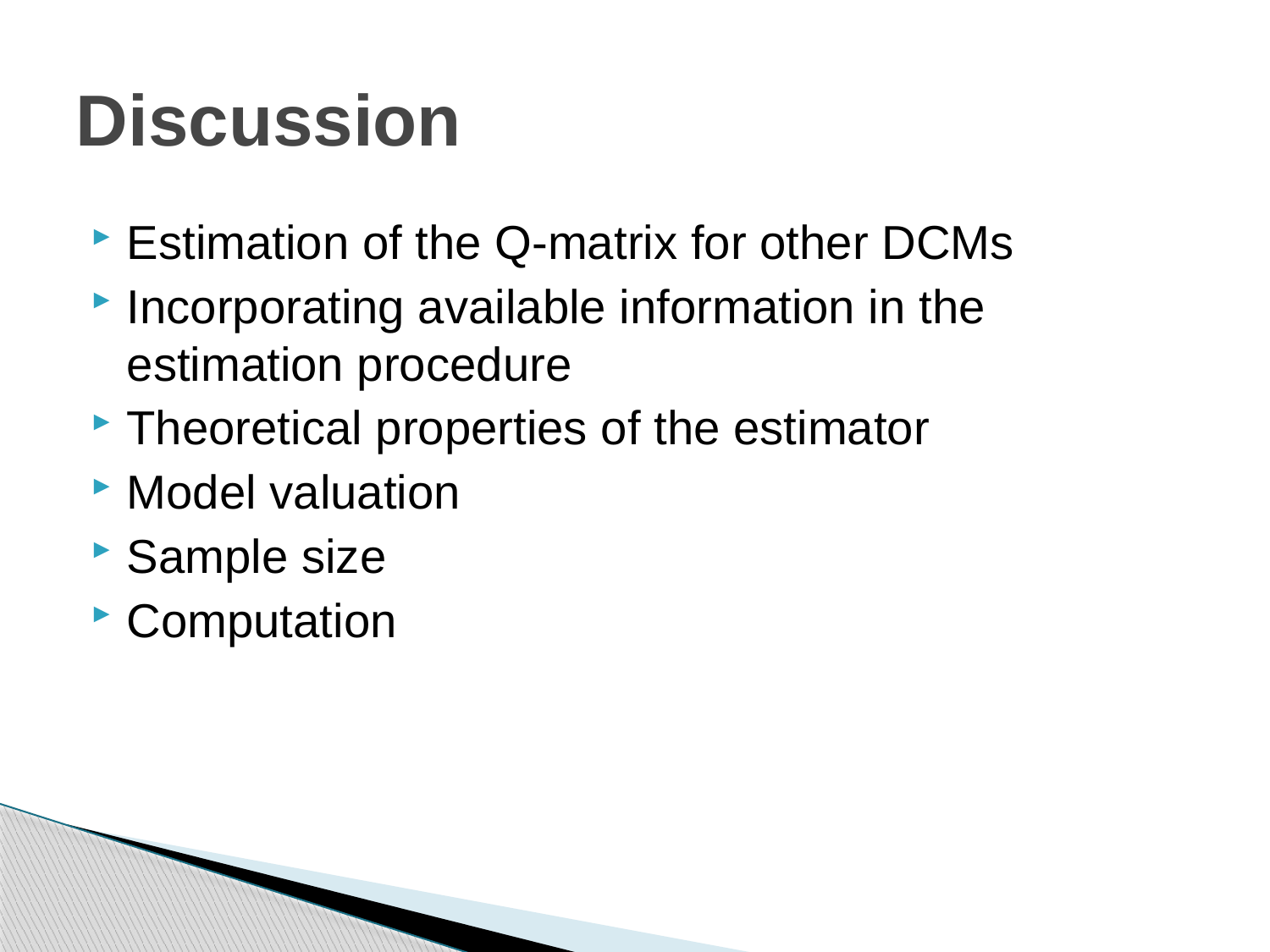

# Discussion
Estimation of the Q-matrix for other DCMs
Incorporating available information in the estimation procedure
Theoretical properties of the estimator
Model valuation
Sample size
Computation